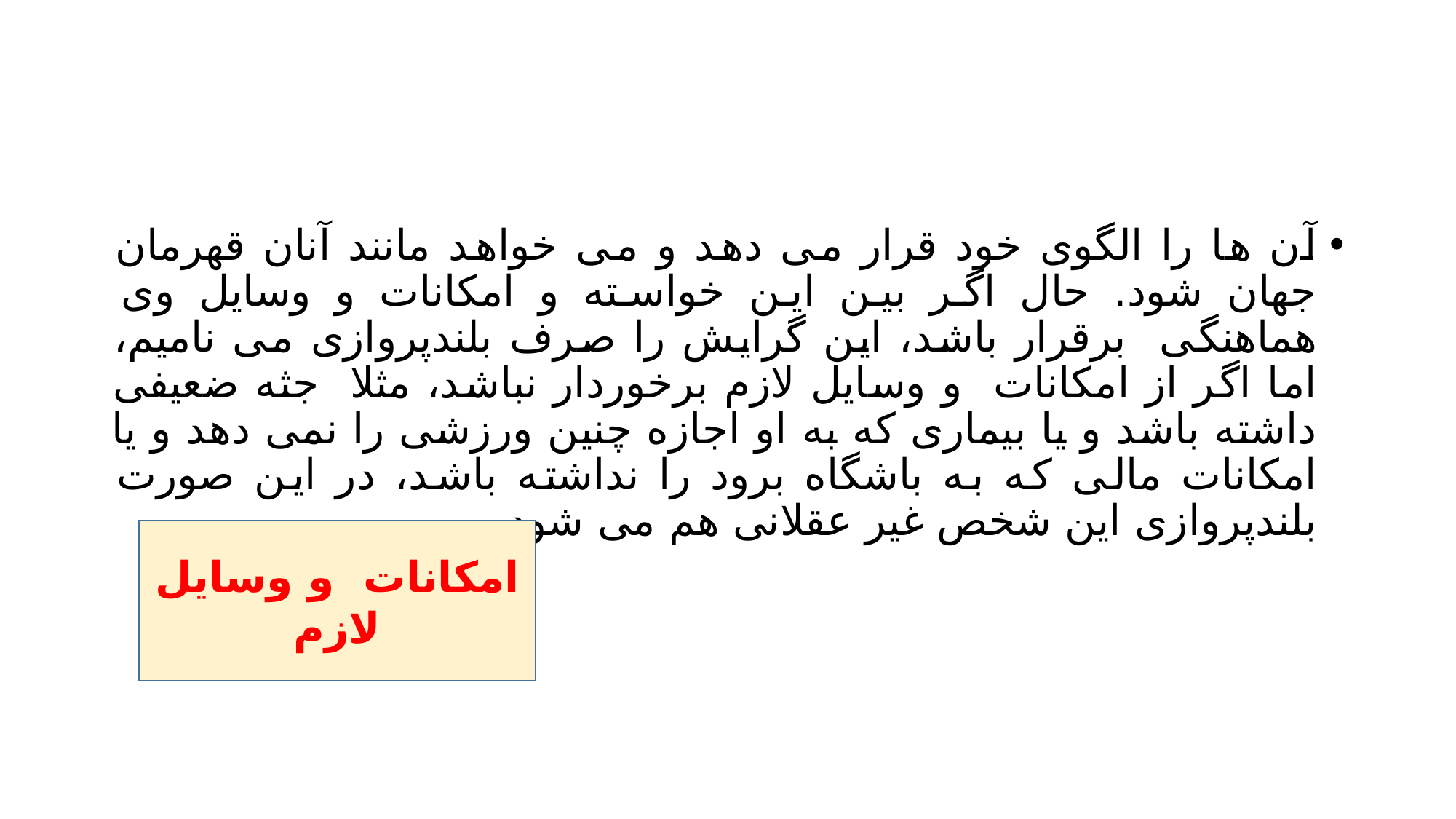

#
آن ها را الگوی خود قرار می دهد و می خواهد مانند آنان قهرمان جهان شود. حال اگر بین این خواسته و امکانات و وسایل وی هماهنگی  برقرار باشد، این گرایش را صرف بلندپروازی می نامیم، اما اگر از امکانات  و وسایل لازم برخوردار نباشد، مثلا  جثه ضعیفی داشته باشد و یا بیماری که به او اجازه چنین ورزشی را نمی دهد و یا امکانات مالی که به باشگاه برود را نداشته باشد، در این صورت بلندپروازی این شخص غیر عقلانی هم می شود.

امکانات  و وسایل لازم